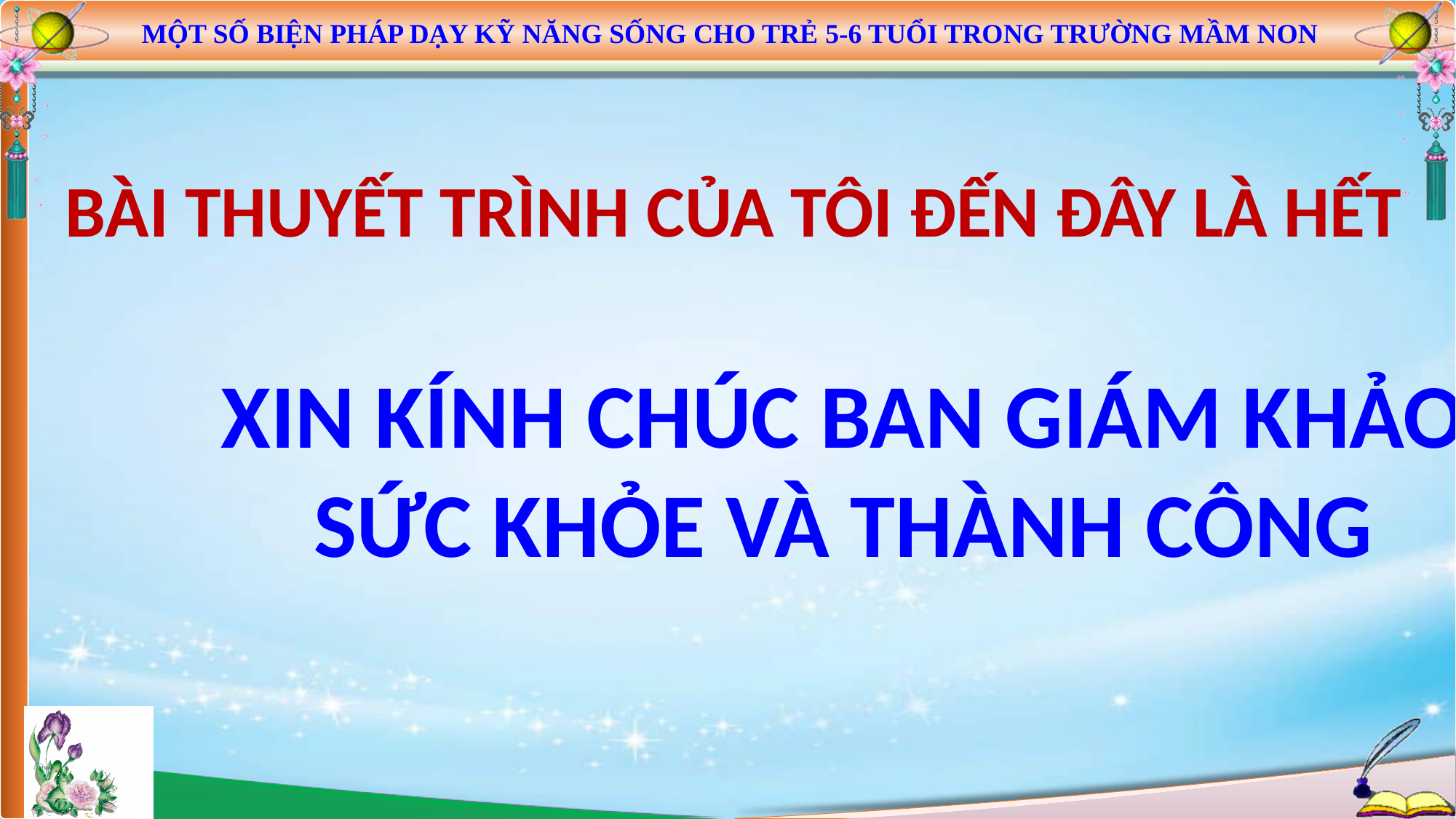

MỘT SỐ BIỆN PHÁP DẠY KỸ NĂNG SỐNG CHO TRẺ 5-6 TUỔI TRONG TRƯỜNG MẦM NON
BÀI THUYẾT TRÌNH CỦA TÔI ĐẾN ĐÂY LÀ HẾT
XIN KÍNH CHÚC BAN GIÁM KHẢO
SỨC KHỎE VÀ THÀNH CÔNG